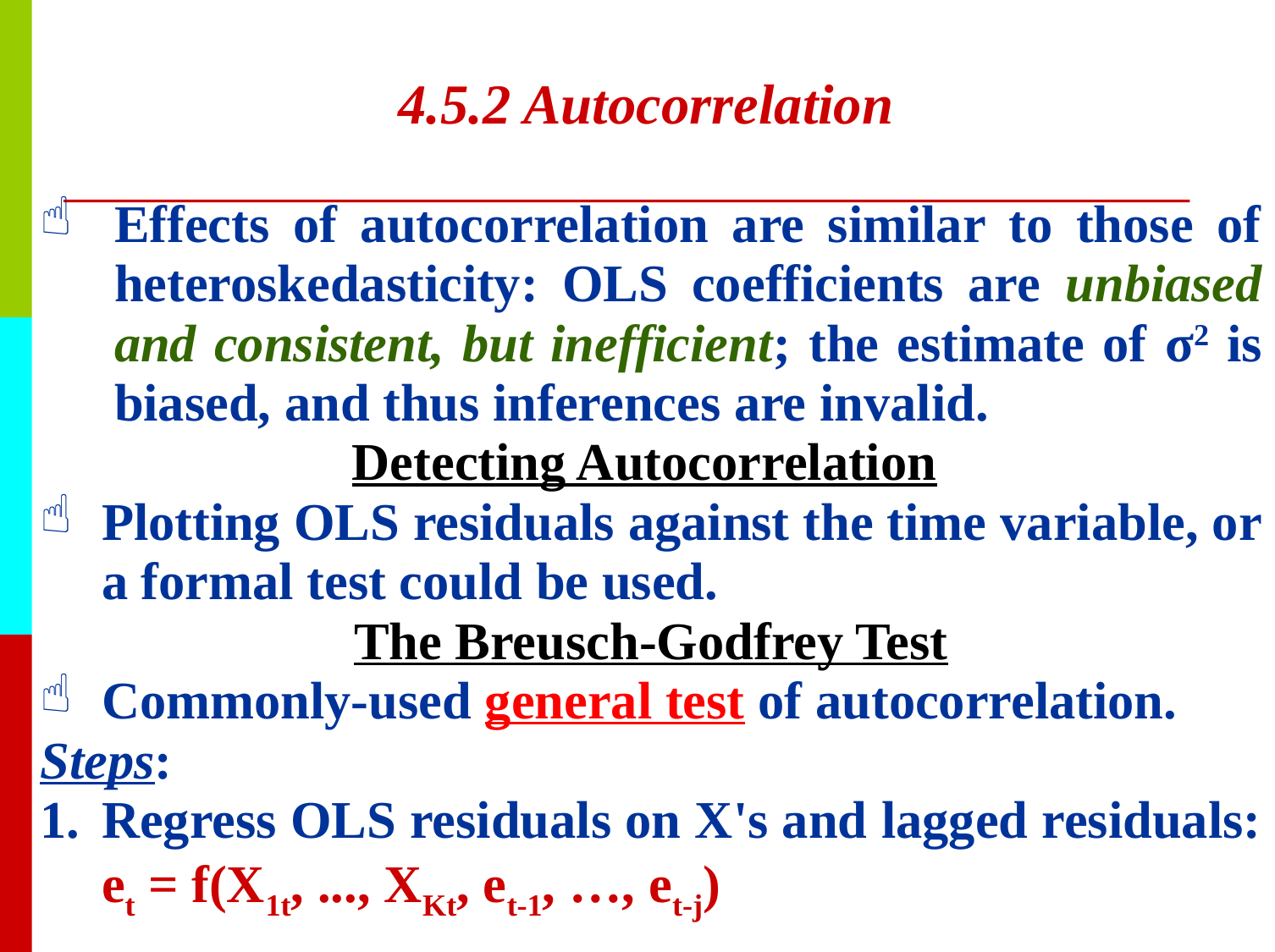

# 4.5.2 Autocorrelation
Effects of autocorrelation are similar to those of heteroskedasticity: OLS coefficients are unbiased and consistent, but inefficient; the estimate of σ2 is biased, and thus inferences are invalid.
Detecting Autocorrelation
Plotting OLS residuals against the time variable, or a formal test could be used.
The Breusch-Godfrey Test
Commonly-used general test of autocorrelation.
Steps:
Regress OLS residuals on X's and lagged residuals: et = f(X1t, ..., XKt, et-1, …, et-j)